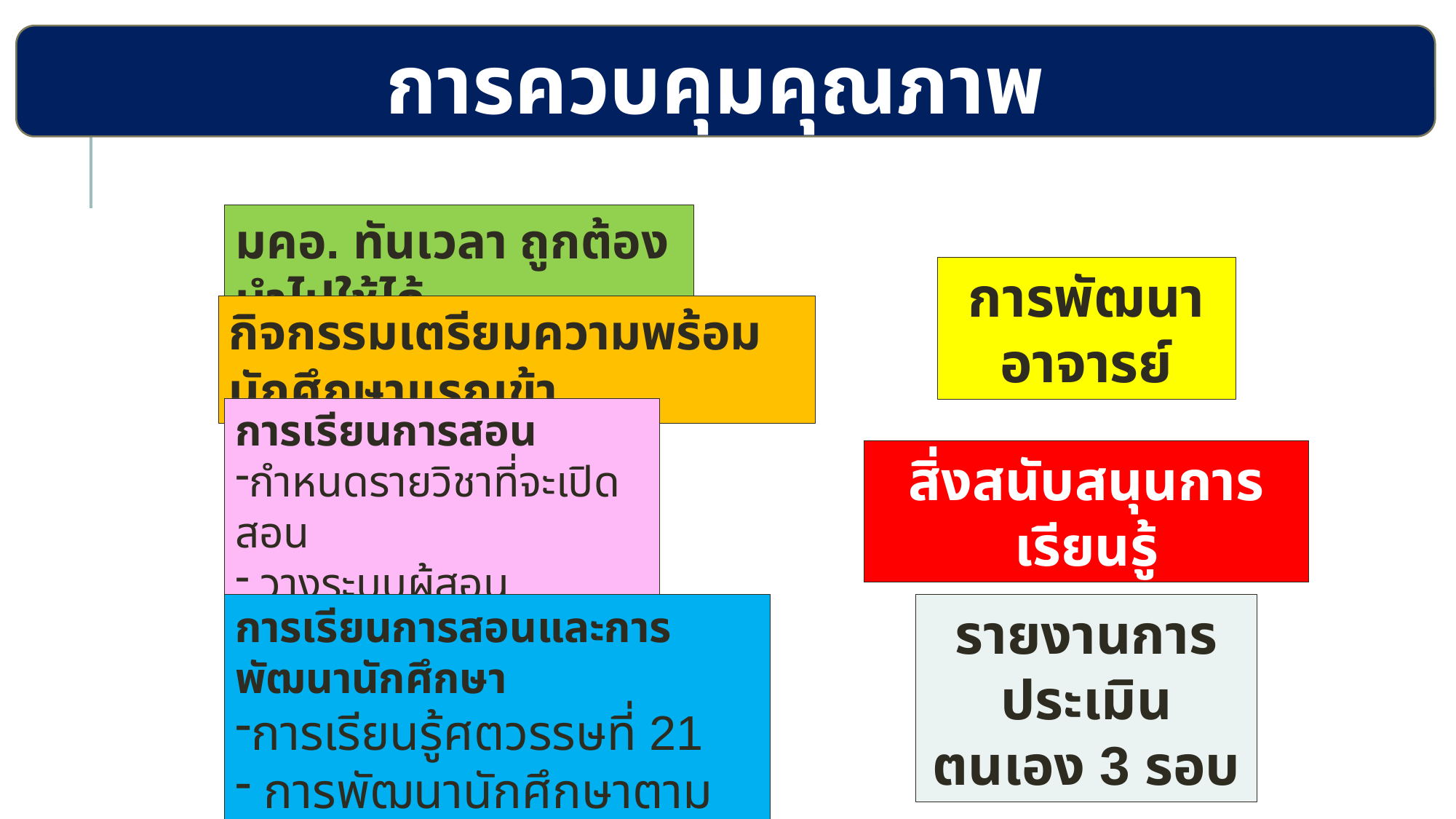

การควบคุมคุณภาพ
มคอ. ทันเวลา ถูกต้อง นำไปใช้ได้
การพัฒนาอาจารย์
กิจกรรมเตรียมความพร้อมนักศึกษาแรกเข้า
การเรียนการสอน
กำหนดรายวิชาที่จะเปิดสอน
 วางระบบผู้สอน
สิ่งสนับสนุนการเรียนรู้
การเรียนการสอนและการพัฒนานักศึกษา
การเรียนรู้ศตวรรษที่ 21
 การพัฒนานักศึกษาตามกรอบ TQF
รายงานการประเมินตนเอง 3 รอบ